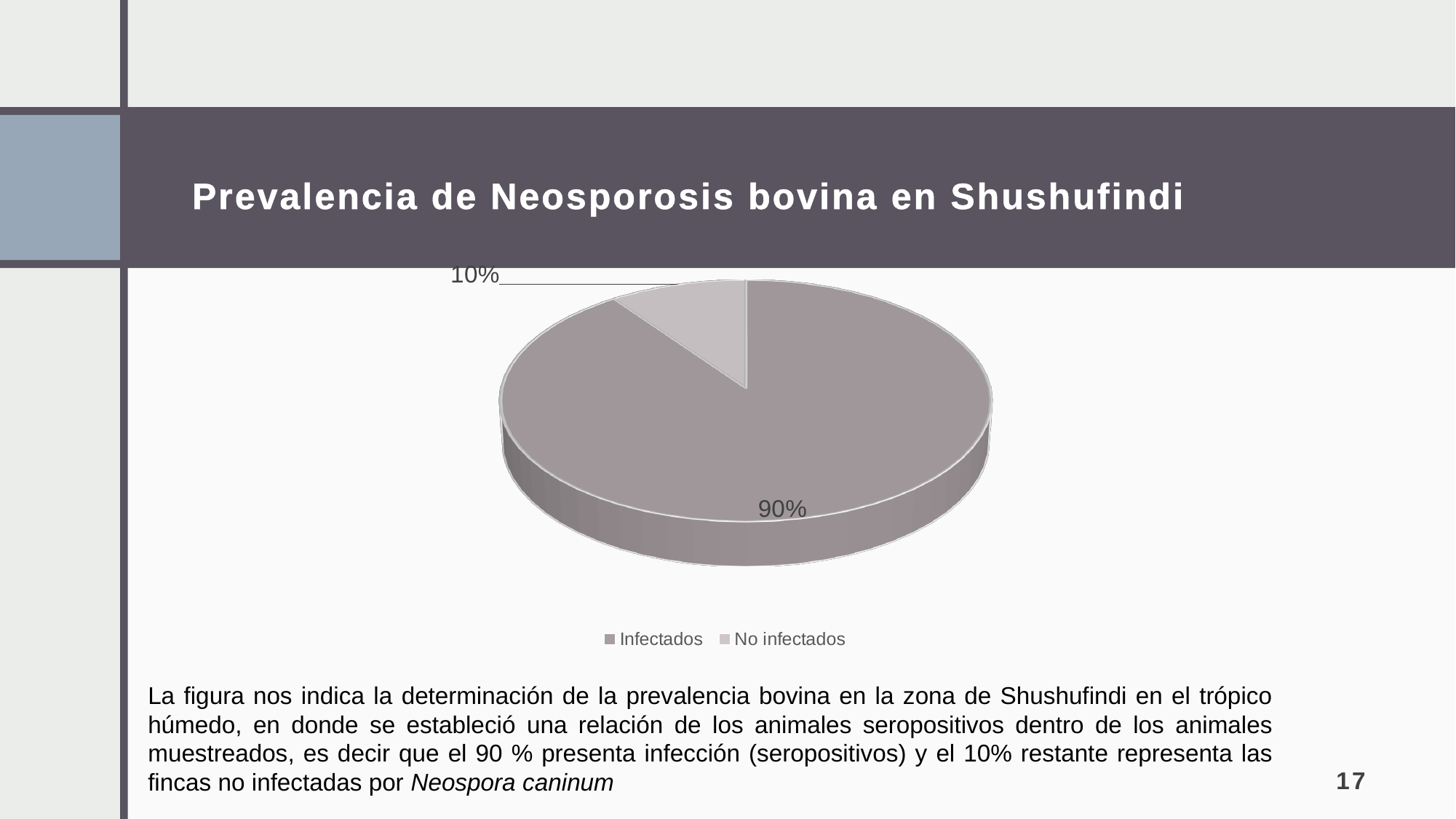

# Prevalencia de Neosporosis bovina en Shushufindi

[unsupported chart]

La figura nos indica la determinación de la prevalencia bovina en la zona de Shushufindi en el trópico húmedo, en donde se estableció una relación de los animales seropositivos dentro de los animales muestreados, es decir que el 90 % presenta infección (seropositivos) y el 10% restante representa las fincas no infectadas por Neospora caninum
17